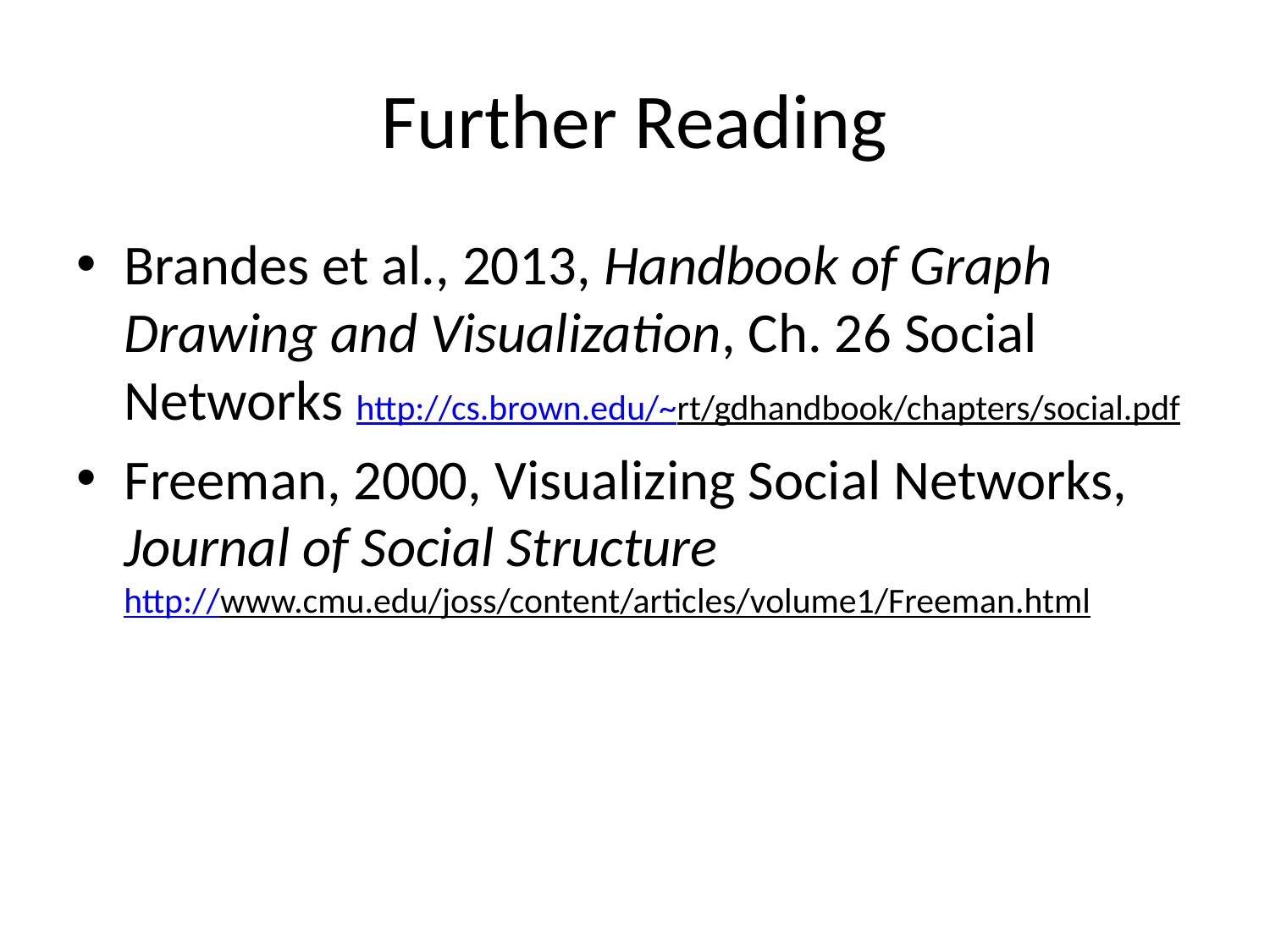

# Further Reading
Brandes et al., 2013, Handbook of Graph Drawing and Visualization, Ch. 26 Social Networks http://cs.brown.edu/~rt/gdhandbook/chapters/social.pdf
Freeman, 2000, Visualizing Social Networks, Journal of Social Structure
http://www.cmu.edu/joss/content/articles/volume1/Freeman.html